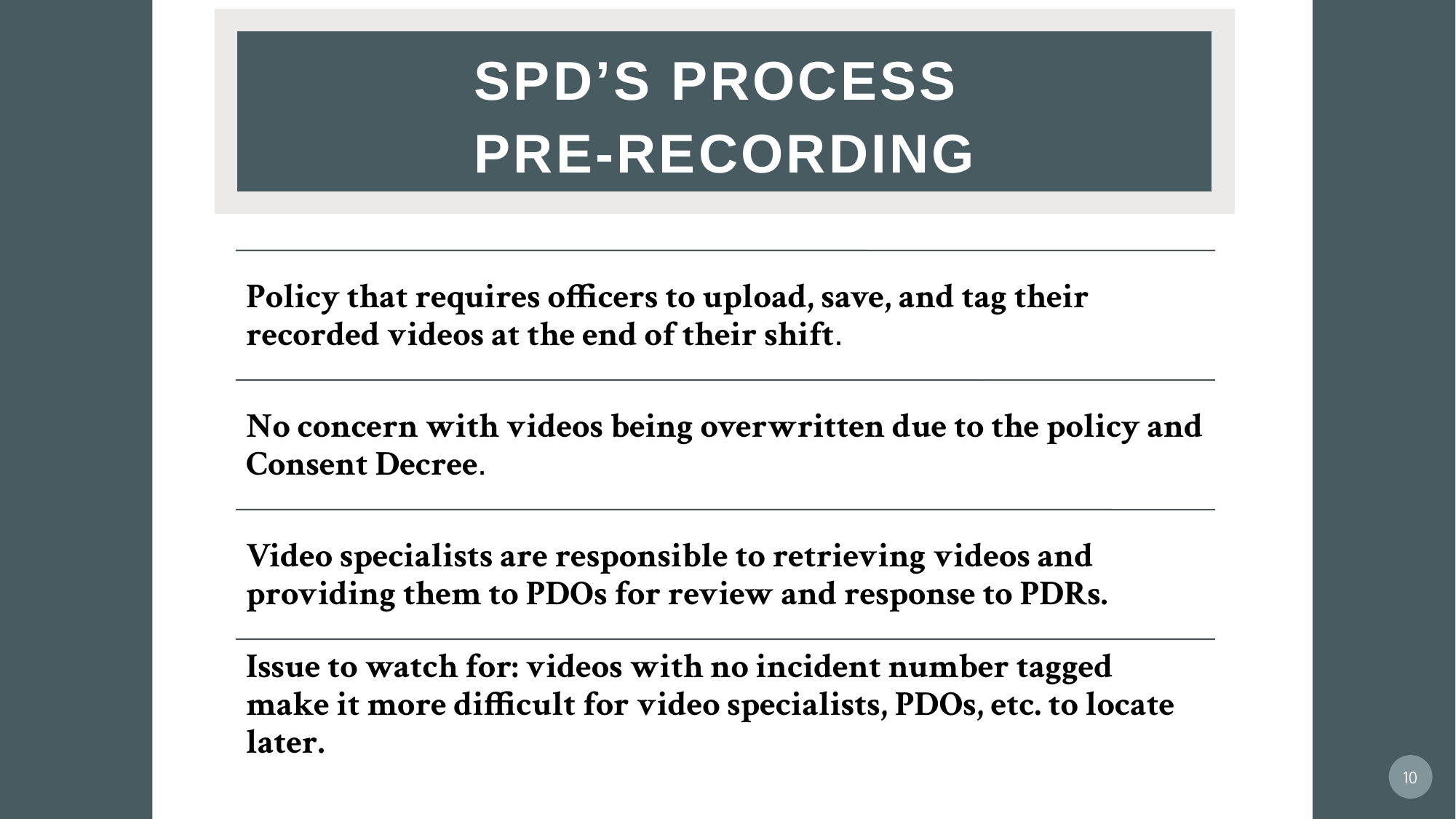

SPD’s Process
Pre-Recording
Policy that requires officers to upload, save, and tag their recorded videos at the end of their shift.
No concern with videos being overwritten due to the policy and Consent Decree.
Video specialists are responsible to retrieving videos and providing them to PDOs for review and response to PDRs.
Issue to watch for: videos with no incident number tagged make it more difficult for video specialists, PDOs, etc. to locate later.
10